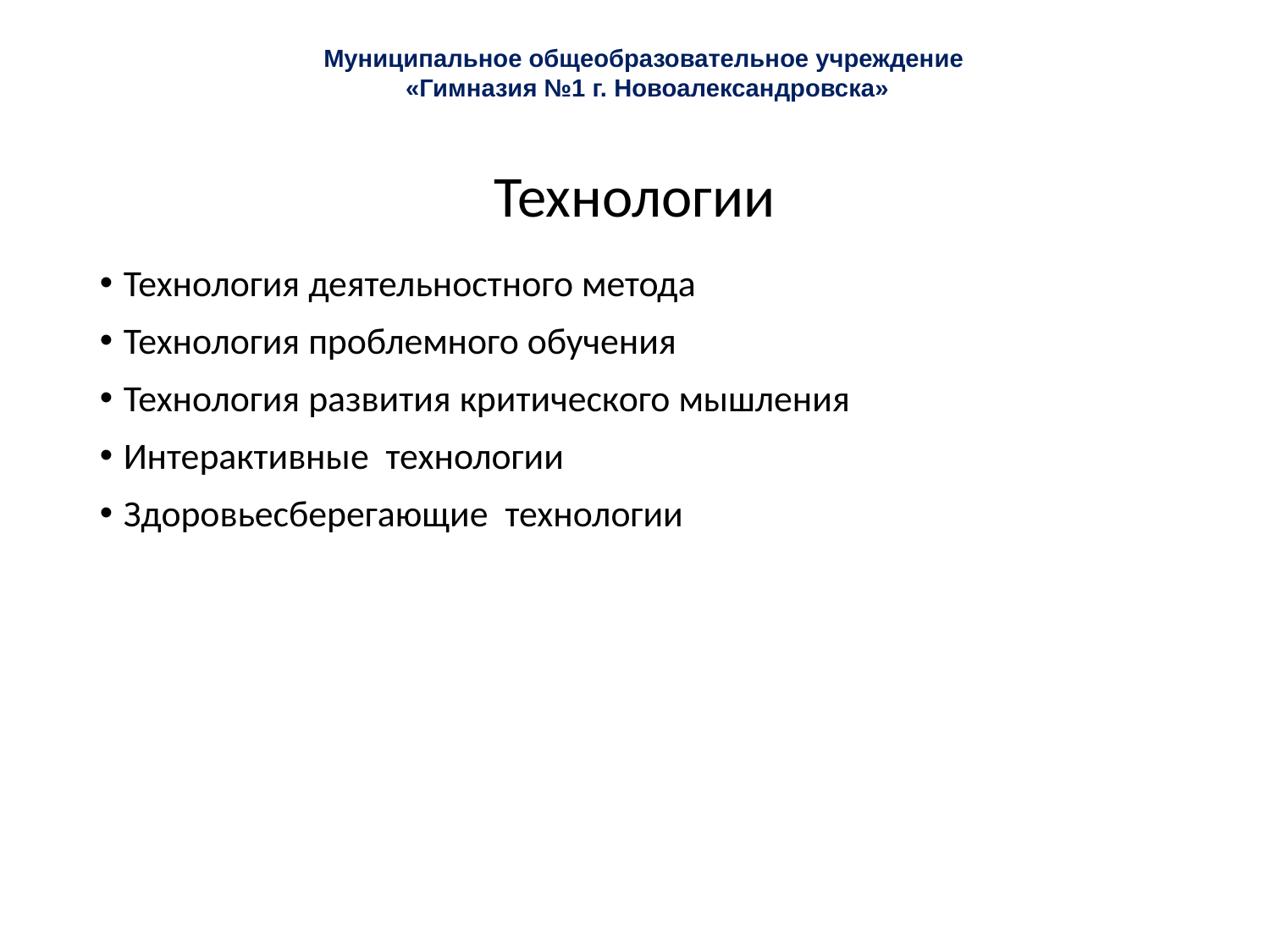

Муниципальное общеобразовательное учреждение
«Гимназия №1 г. Новоалександровска»
Технологии
Технология деятельностного метода
Технология проблемного обучения
Технология развития критического мышления
Интерактивные  технологии
Здоровьесберегающие  технологии